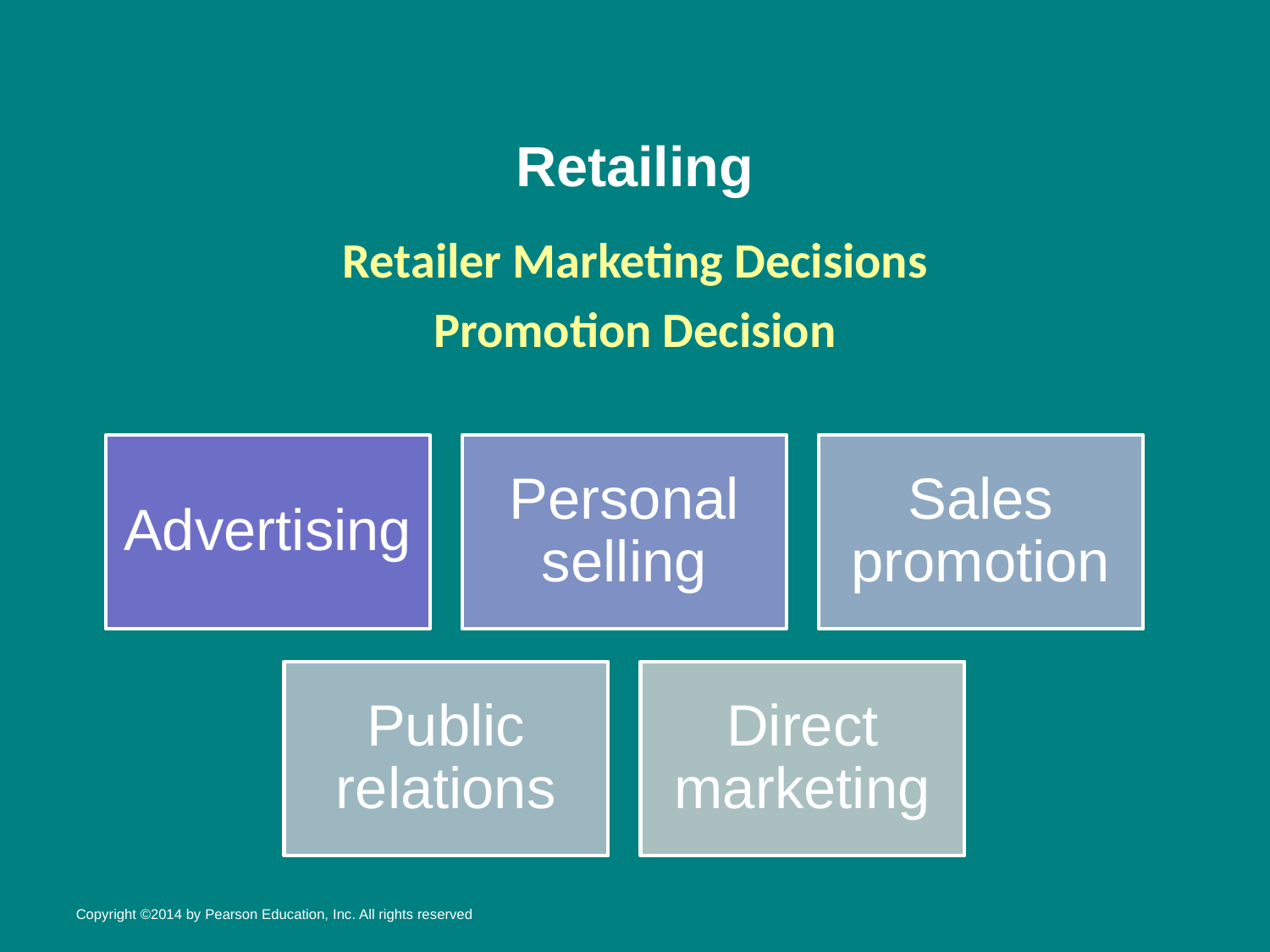

# Retailing
Retailer Marketing Decisions
Promotion Decision

Advertising
Personal selling
Sales promotion
Public relations
Direct marketing
Copyright ©2014 by Pearson Education, Inc. All rights reserved